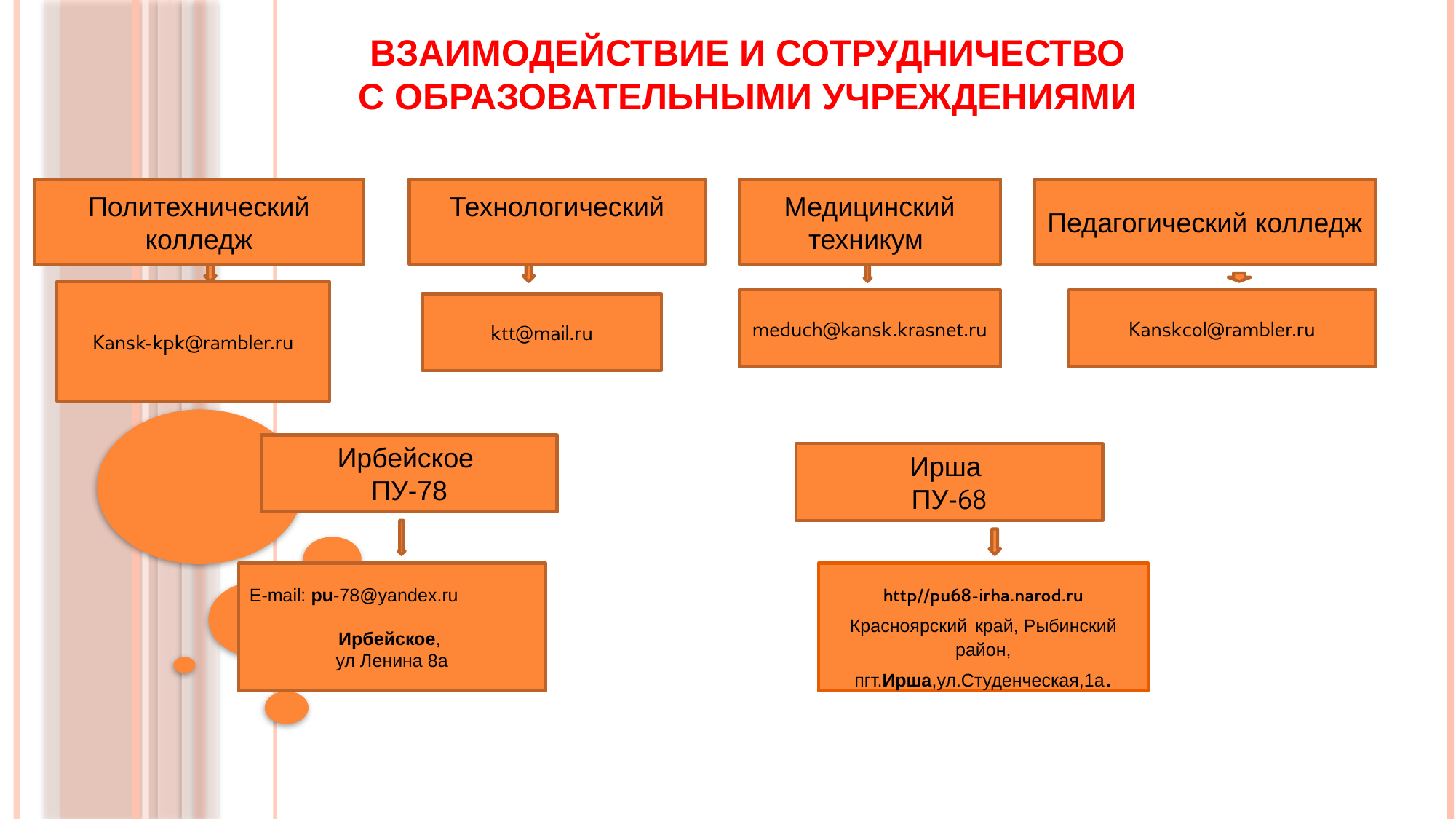

# Взаимодействие и сотрудничество с образовательными учреждениями
Политехнический
колледж
Технологический

Медицинский
техникум
Педагогический колледж

Kansk-kpk@rambler.ru
meduch@kansk.krasnet.ru
Kanskcol@rambler.ru
ktt@mail.ru
Ирбейское
ПУ-78
Ирша
ПУ-68

E-mail: pu-78@yandex.ru

Ирбейское,
ул Ленина 8а

http//pu68-irha.narod.ru
Красноярский край, Рыбинский район, пгт.Ирша,ул.Студенческая,1а.